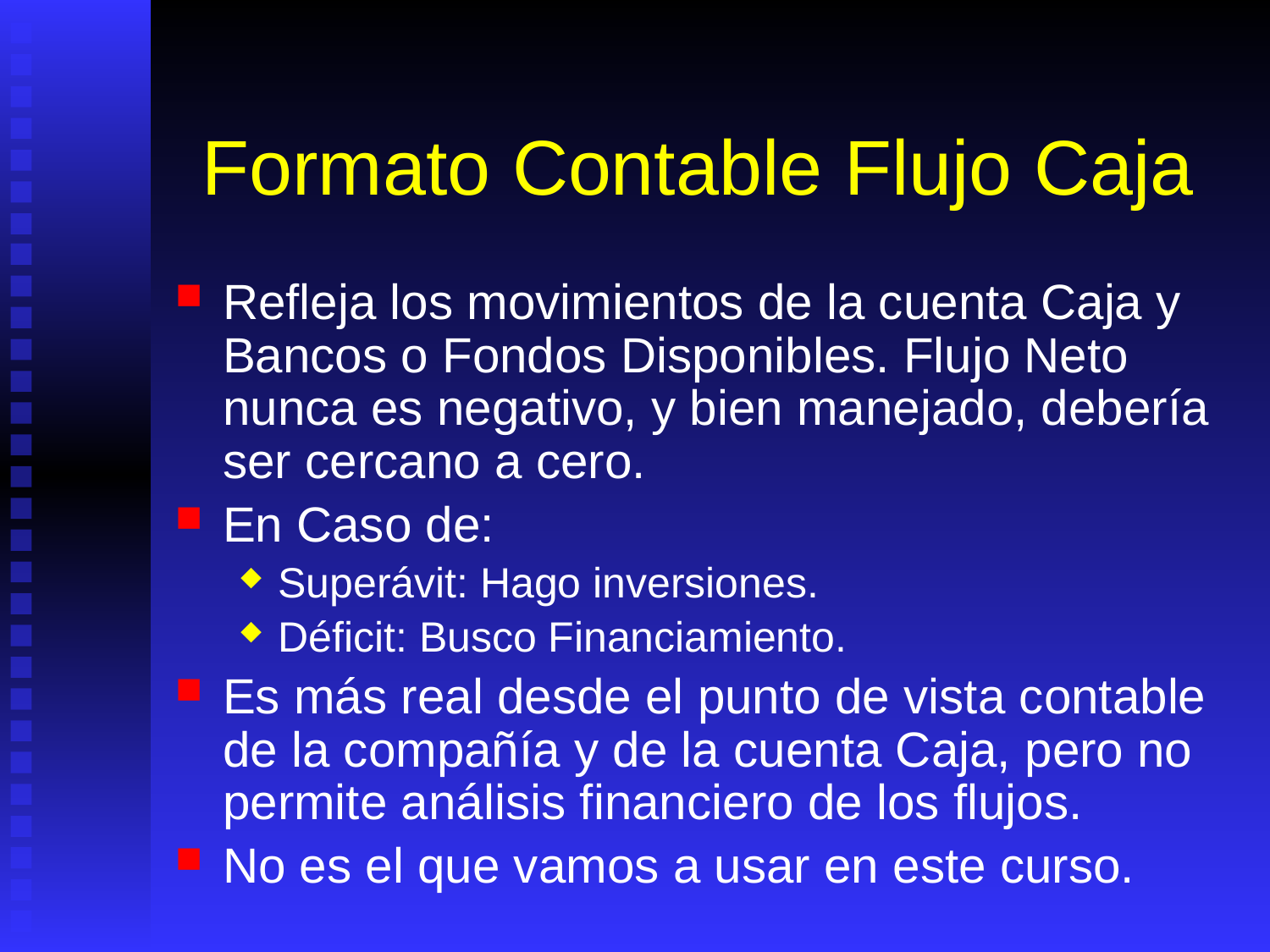

# Formato Contable Flujo Caja
Refleja los movimientos de la cuenta Caja y Bancos o Fondos Disponibles. Flujo Neto nunca es negativo, y bien manejado, debería ser cercano a cero.
En Caso de:
Superávit: Hago inversiones.
Déficit: Busco Financiamiento.
Es más real desde el punto de vista contable de la compañía y de la cuenta Caja, pero no permite análisis financiero de los flujos.
No es el que vamos a usar en este curso.